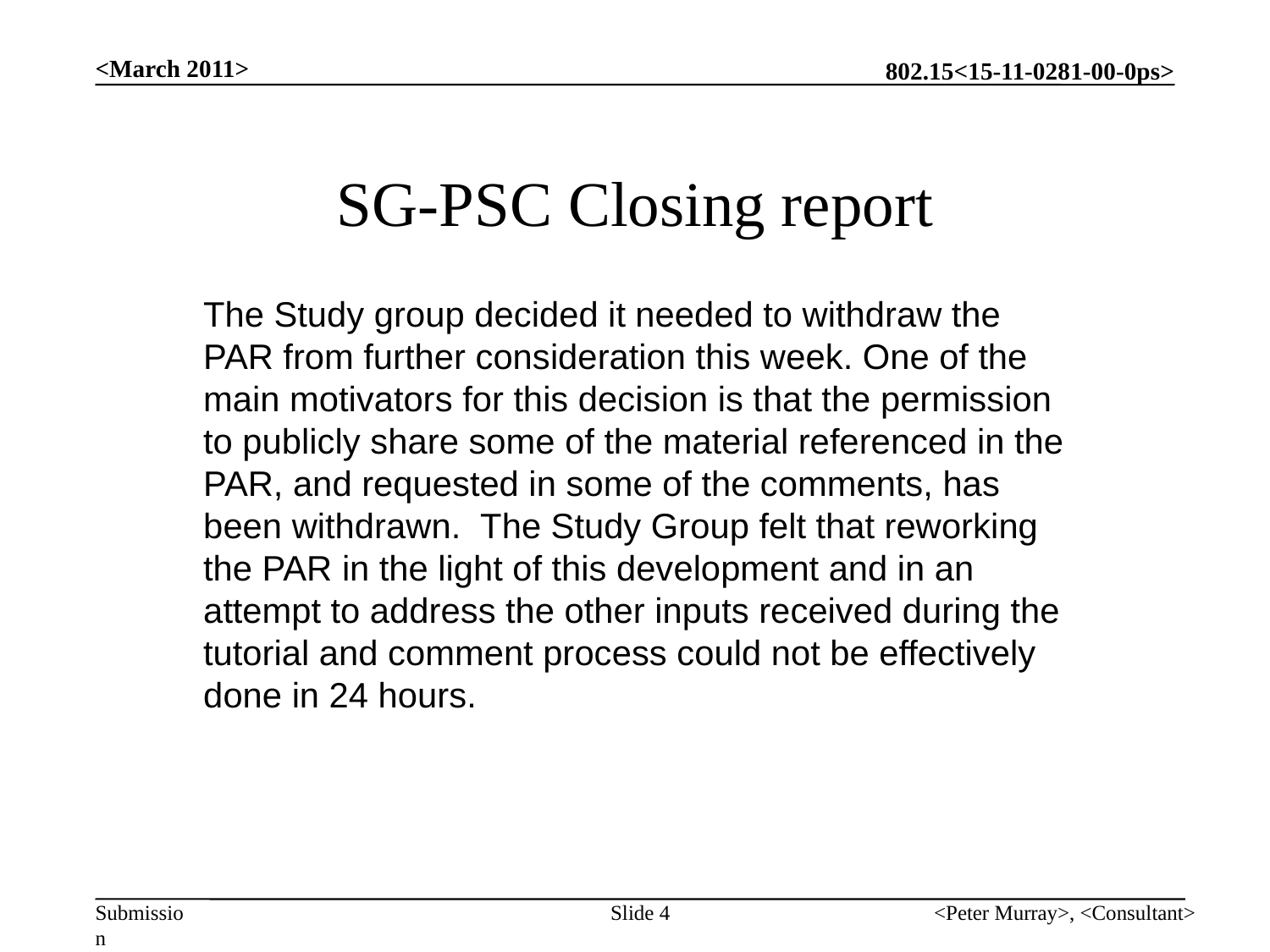

<March 2011>
# SG-PSC Closing report
The Study group decided it needed to withdraw the PAR from further consideration this week. One of the main motivators for this decision is that the permission to publicly share some of the material referenced in the PAR, and requested in some of the comments, has been withdrawn.  The Study Group felt that reworking the PAR in the light of this development and in an attempt to address the other inputs received during the tutorial and comment process could not be effectively done in 24 hours.
Slide 4
<Peter Murray>, <Consultant>